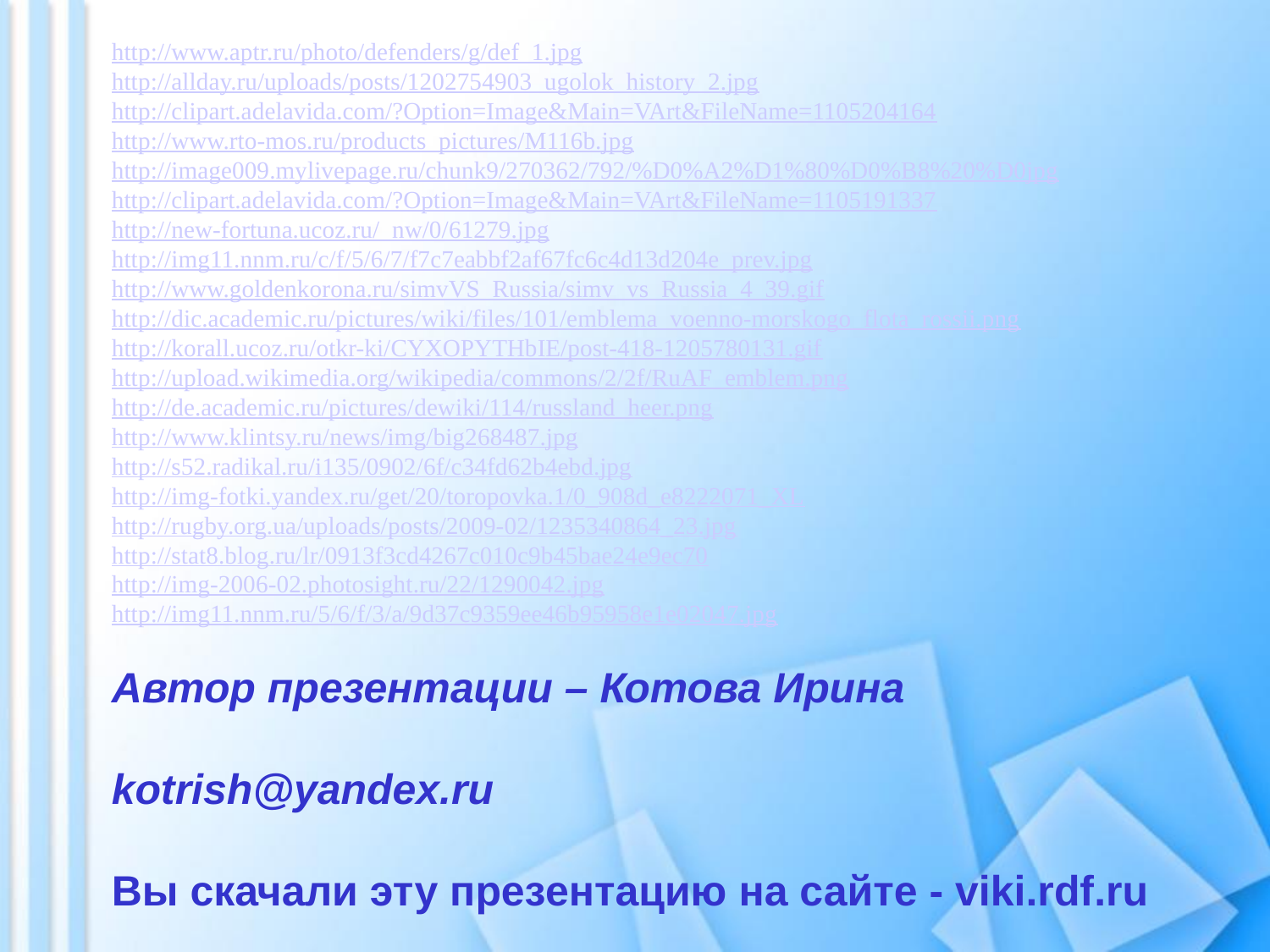

http://www.aptr.ru/photo/defenders/g/def_1.jpg
http://allday.ru/uploads/posts/1202754903_ugolok_history_2.jpg
http://clipart.adelavida.com/?Option=Image&Main=VArt&FileName=1105204164
http://www.rto-mos.ru/products_pictures/M116b.jpg
http://image009.mylivepage.ru/chunk9/270362/792/%D0%A2%D1%80%D0%B8%20%D0jpg
http://clipart.adelavida.com/?Option=Image&Main=VArt&FileName=1105191337
http://new-fortuna.ucoz.ru/_nw/0/61279.jpg
http://img11.nnm.ru/c/f/5/6/7/f7c7eabbf2af67fc6c4d13d204e_prev.jpg
http://www.goldenkorona.ru/simvVS_Russia/simv_vs_Russia_4_39.gif
http://dic.academic.ru/pictures/wiki/files/101/emblema_voenno-morskogo_flota_rossii.png
http://korall.ucoz.ru/otkr-ki/CYXOPYTHbIE/post-418-1205780131.gif
http://upload.wikimedia.org/wikipedia/commons/2/2f/RuAF_emblem.png
http://de.academic.ru/pictures/dewiki/114/russland_heer.png
http://www.klintsy.ru/news/img/big268487.jpg
http://s52.radikal.ru/i135/0902/6f/c34fd62b4ebd.jpg
http://img-fotki.yandex.ru/get/20/toropovka.1/0_908d_e8222071_XL
http://rugby.org.ua/uploads/posts/2009-02/1235340864_23.jpg
http://stat8.blog.ru/lr/0913f3cd4267c010c9b45bae24e9ec70
http://img-2006-02.photosight.ru/22/1290042.jpg
http://img11.nnm.ru/5/6/f/3/a/9d37c9359ee46b95958e1e02047.jpg
Автор презентации – Котова Ирина
kotrish@yandex.ru
Вы скачали эту презентацию на сайте - viki.rdf.ru